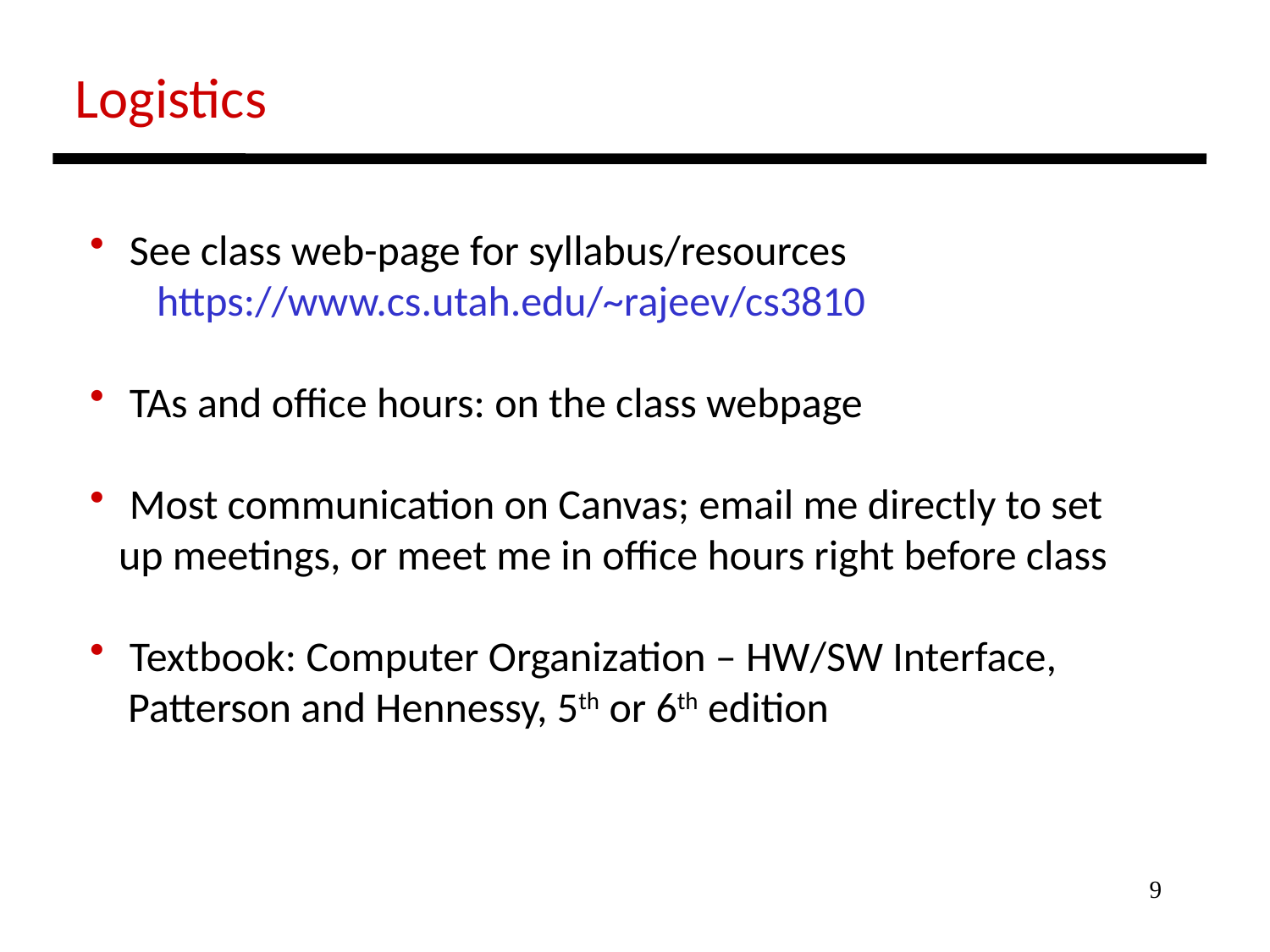

Logistics

 See class web-page for syllabus/resources
       https://www.cs.utah.edu/~rajeev/cs3810

 TAs and office hours: on the class webpage

 Most communication on Canvas; email me directly to set
   up meetings, or meet me in office hours right before class

 Textbook: Computer Organization – HW/SW Interface,
    Patterson and Hennessy, 5th or 6th edition
9